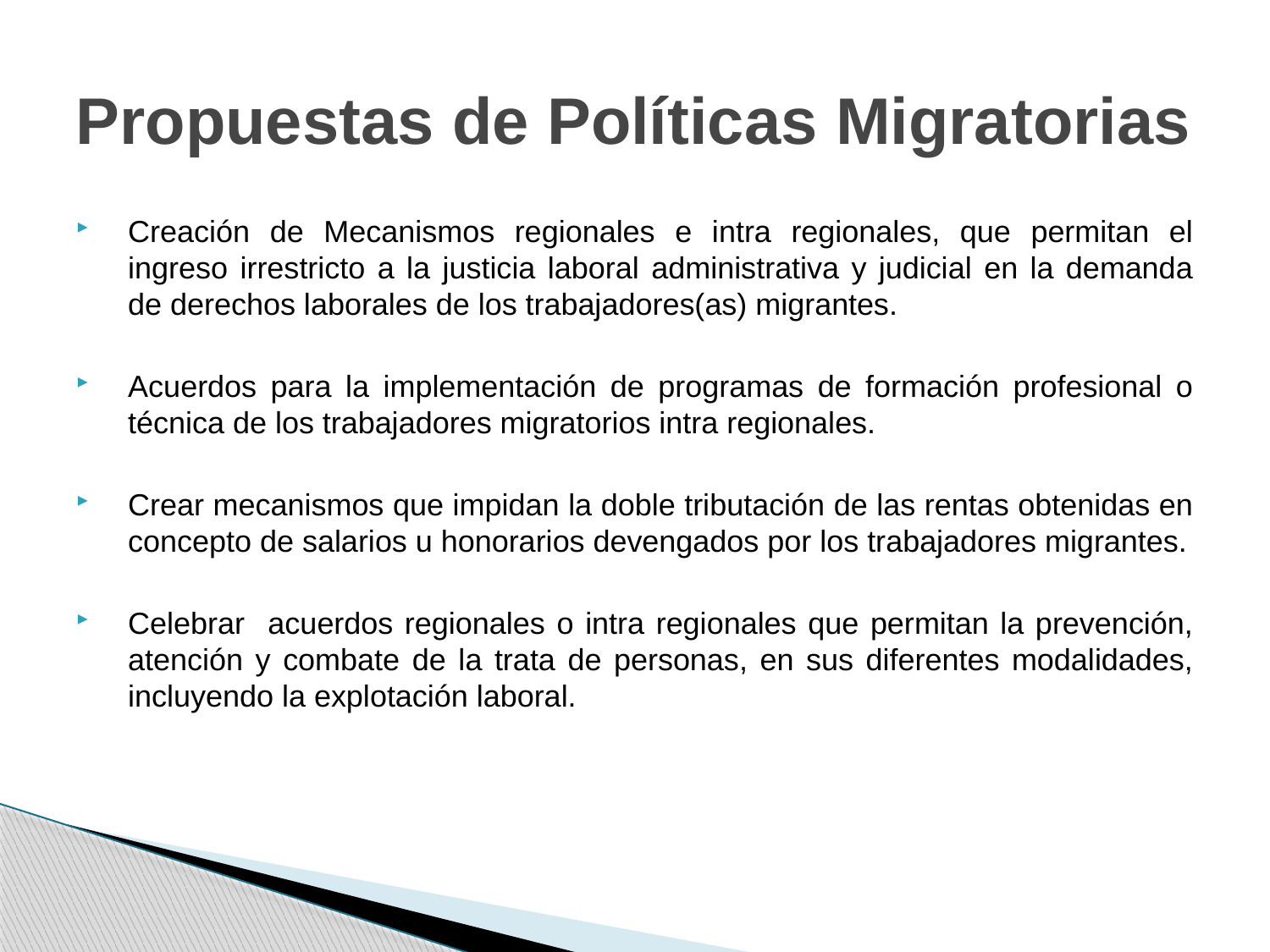

# Propuestas de Políticas Migratorias
Creación de Mecanismos regionales e intra regionales, que permitan el ingreso irrestricto a la justicia laboral administrativa y judicial en la demanda de derechos laborales de los trabajadores(as) migrantes.

Acuerdos para la implementación de programas de formación profesional o técnica de los trabajadores migratorios intra regionales.

Crear mecanismos que impidan la doble tributación de las rentas obtenidas en concepto de salarios u honorarios devengados por los trabajadores migrantes.

Celebrar  acuerdos regionales o intra regionales que permitan la prevención, atención y combate de la trata de personas, en sus diferentes modalidades, incluyendo la explotación laboral.